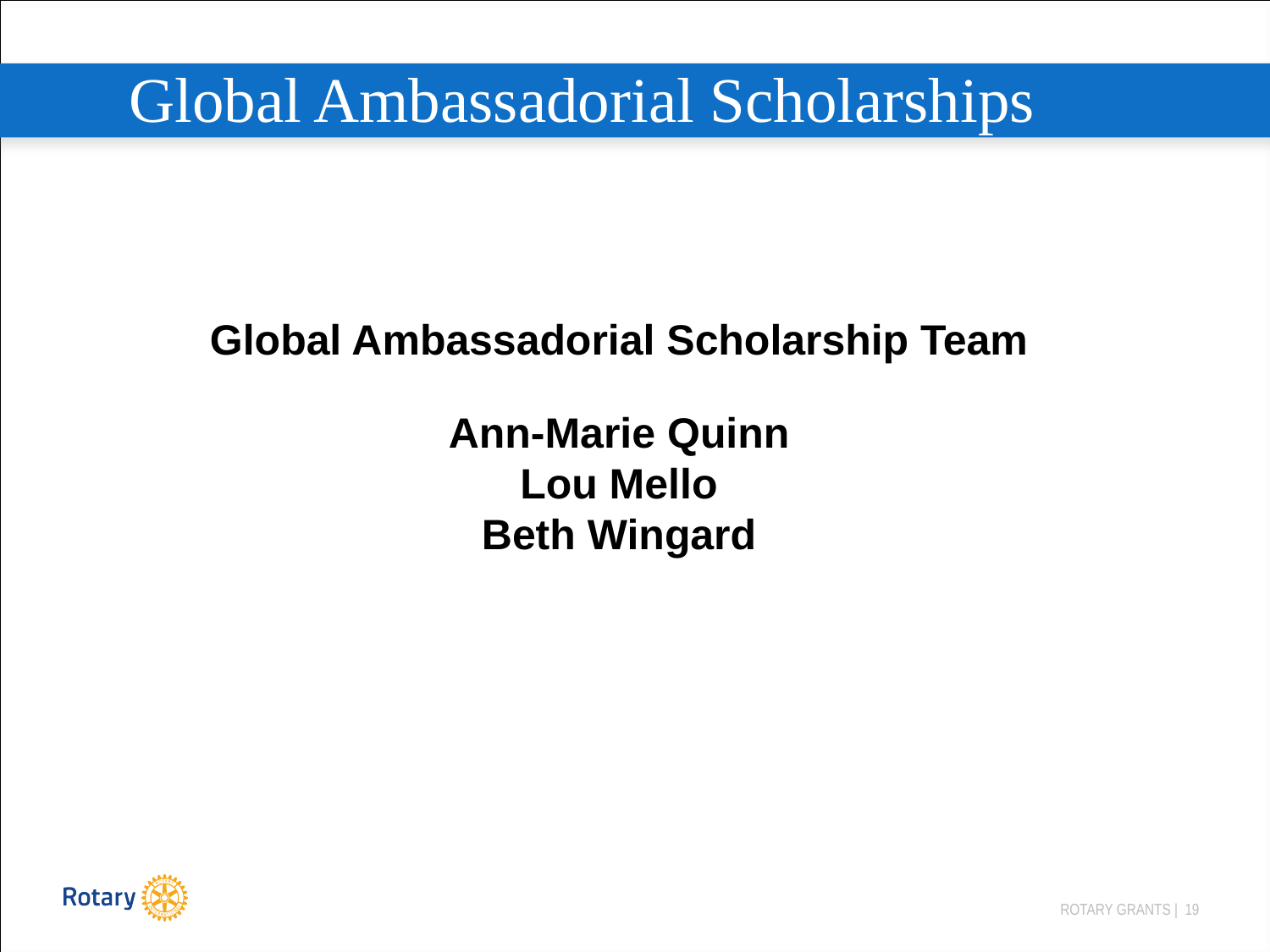

# Global Ambassadorial Scholarships
Global Ambassadorial Scholarship Team

Ann-Marie Quinn
Lou Mello
Beth Wingard